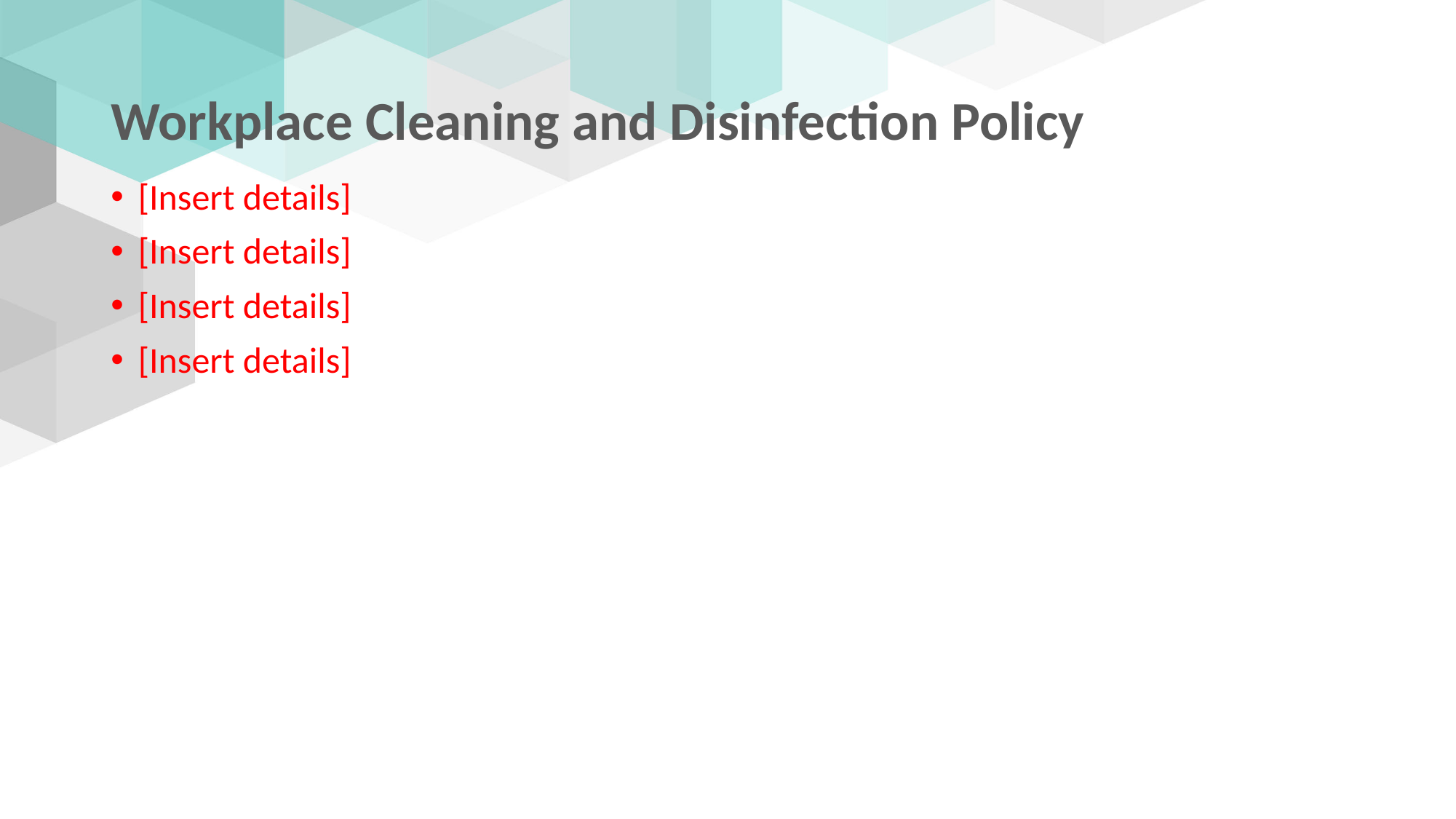

# Workplace Cleaning and Disinfection Policy
[Insert details]
[Insert details]
[Insert details]
[Insert details]